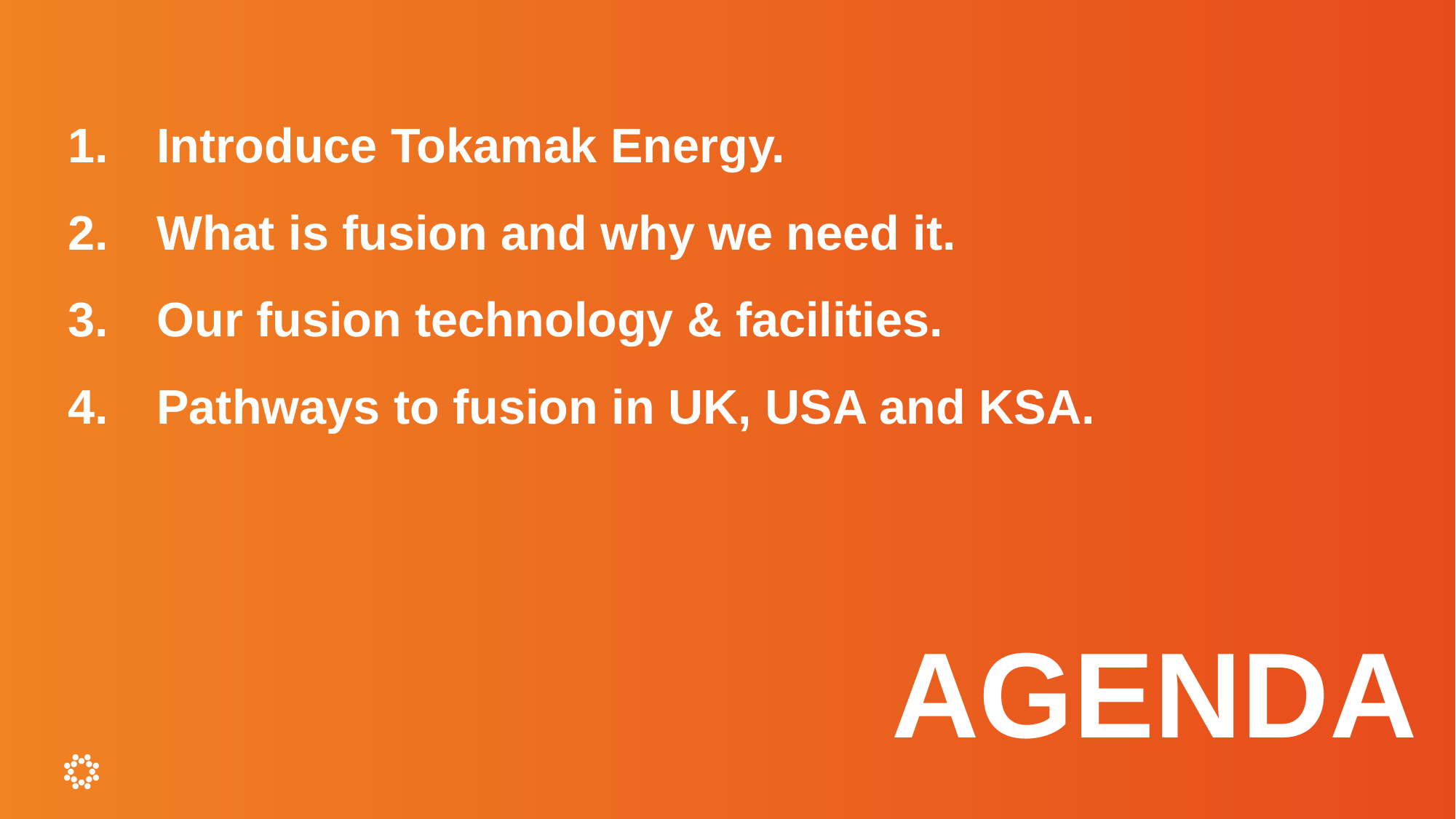

Introduce Tokamak Energy.
What is fusion and why we need it.
Our fusion technology & facilities.
Pathways to fusion in UK, USA and KSA.

agenda